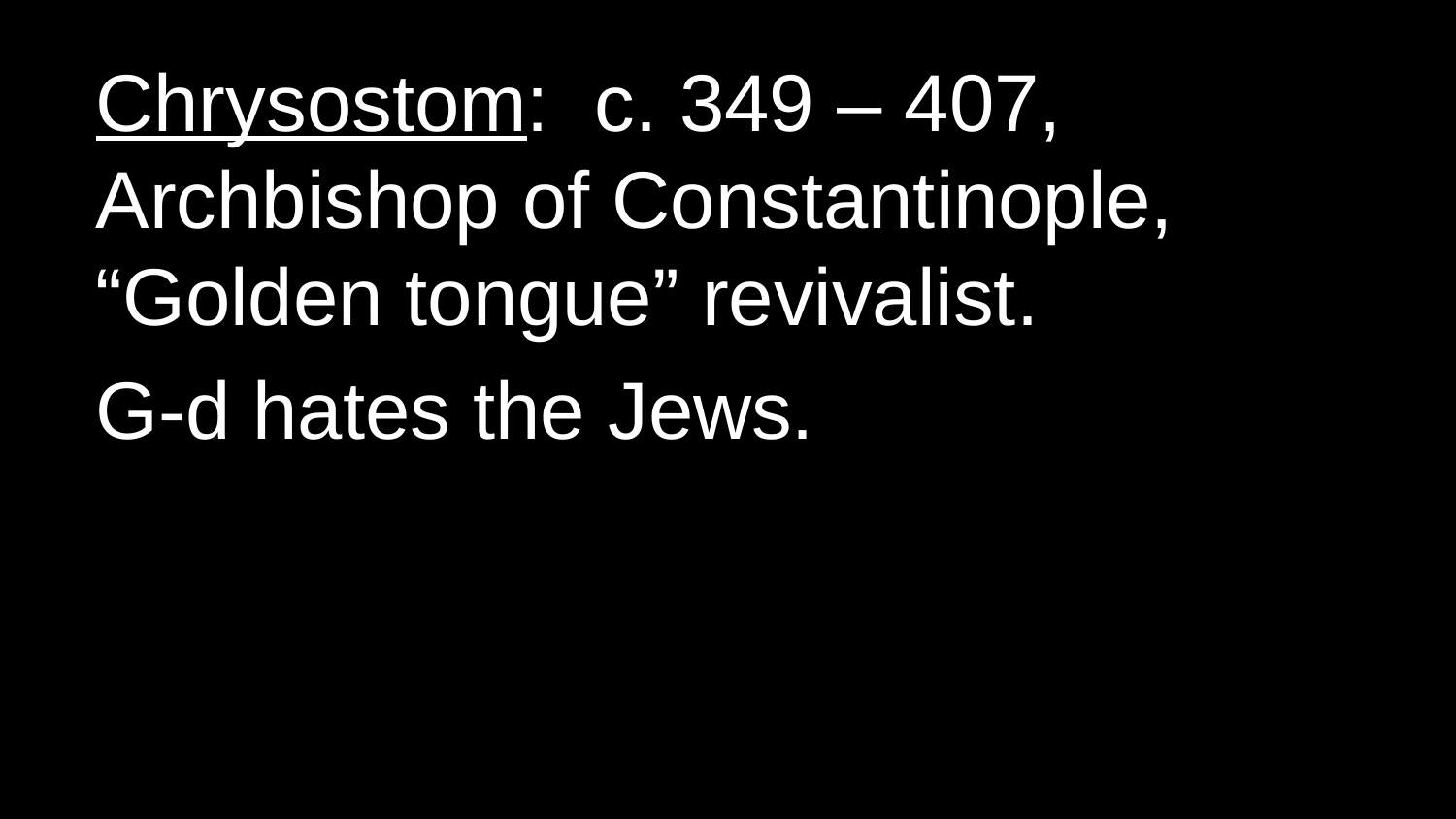

Chrysostom:  c. 349 – 407, Archbishop of Constantinople, “Golden tongue” revivalist.
G-d hates the Jews.